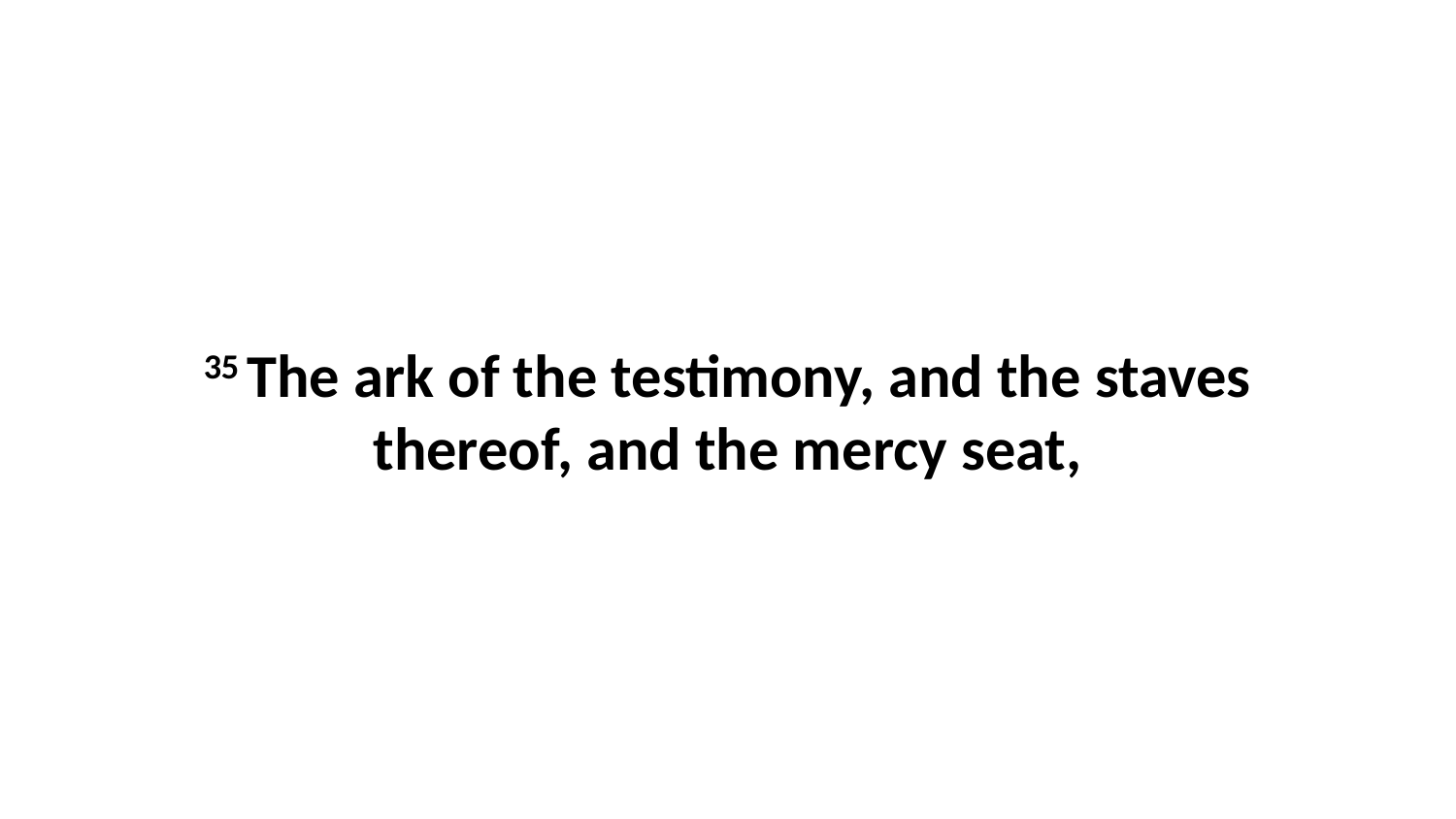

35 The ark of the testimony, and the staves thereof, and the mercy seat,